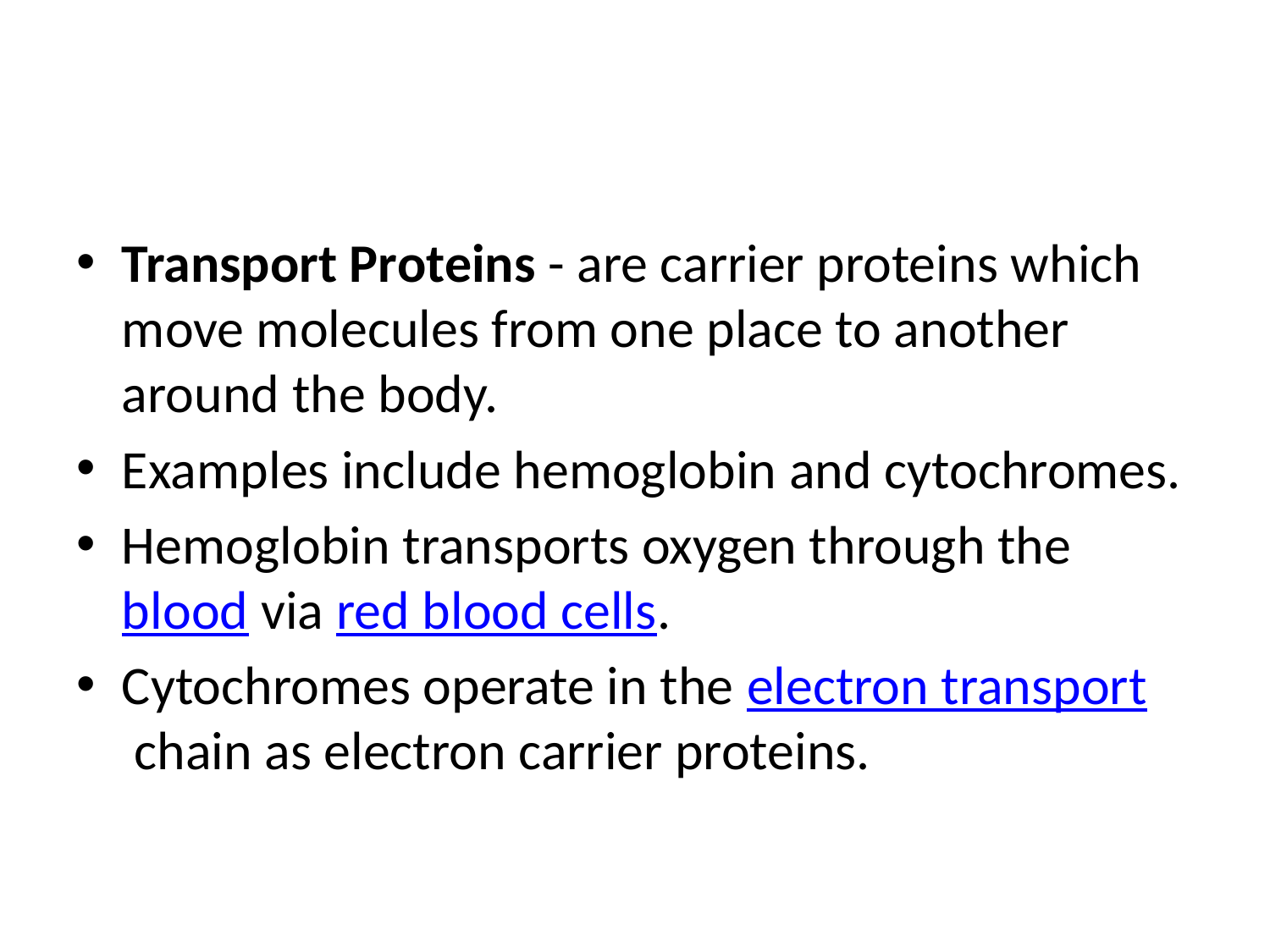

#
Transport Proteins - are carrier proteins which move molecules from one place to another around the body.
Examples include hemoglobin and cytochromes.
Hemoglobin transports oxygen through the blood via red blood cells.
Cytochromes operate in the electron transport chain as electron carrier proteins.